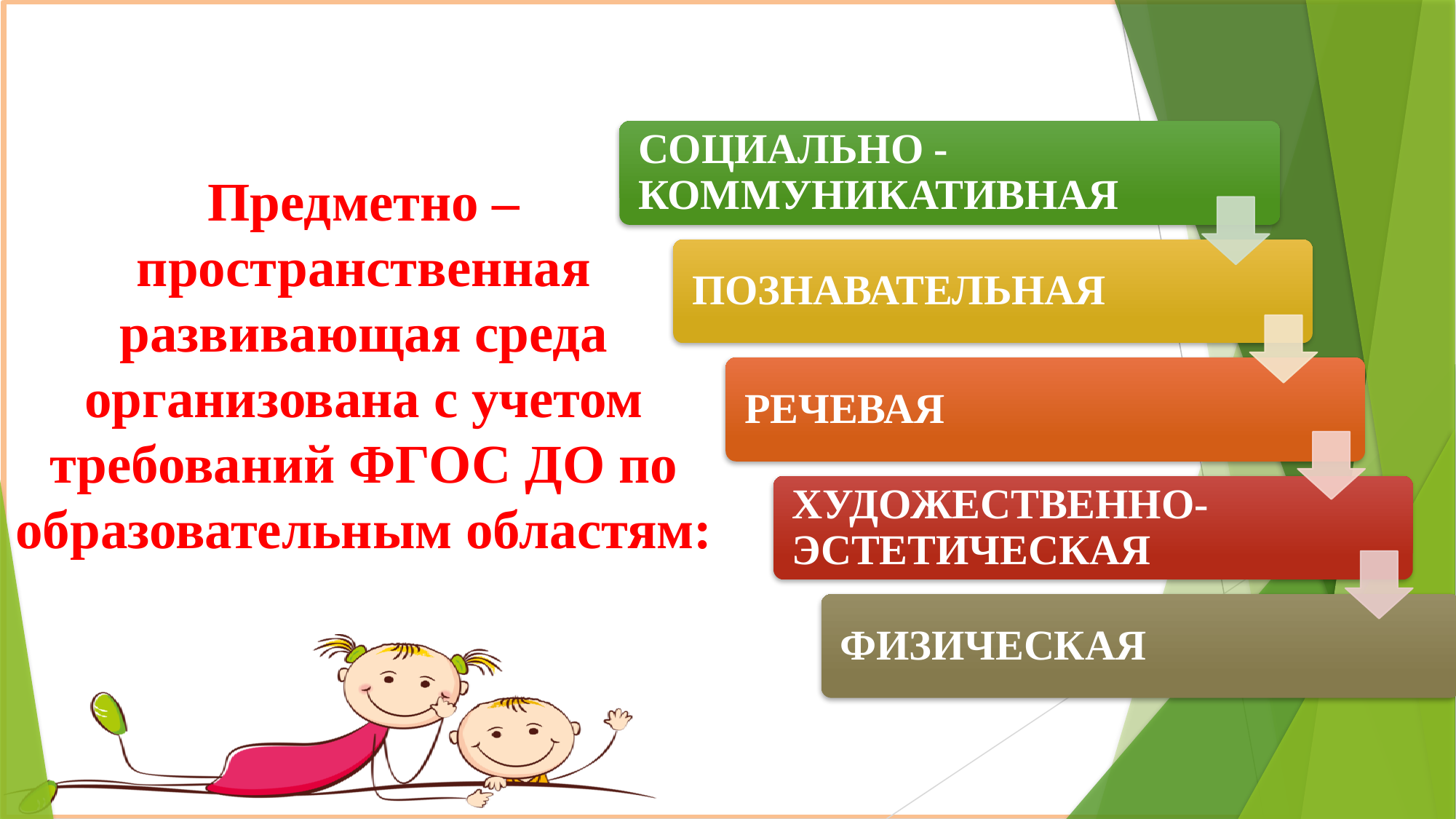

СОЦИАЛЬНО -КОММУНИКАТИВНАЯ
ПОЗНАВАТЕЛЬНАЯ
РЕЧЕВАЯ
ХУДОЖЕСТВЕННО-ЭСТЕТИЧЕСКАЯ
ФИЗИЧЕСКАЯ

Предметно – пространственная развивающая среда организована с учетом требований ФГОС ДО по образовательным областям: